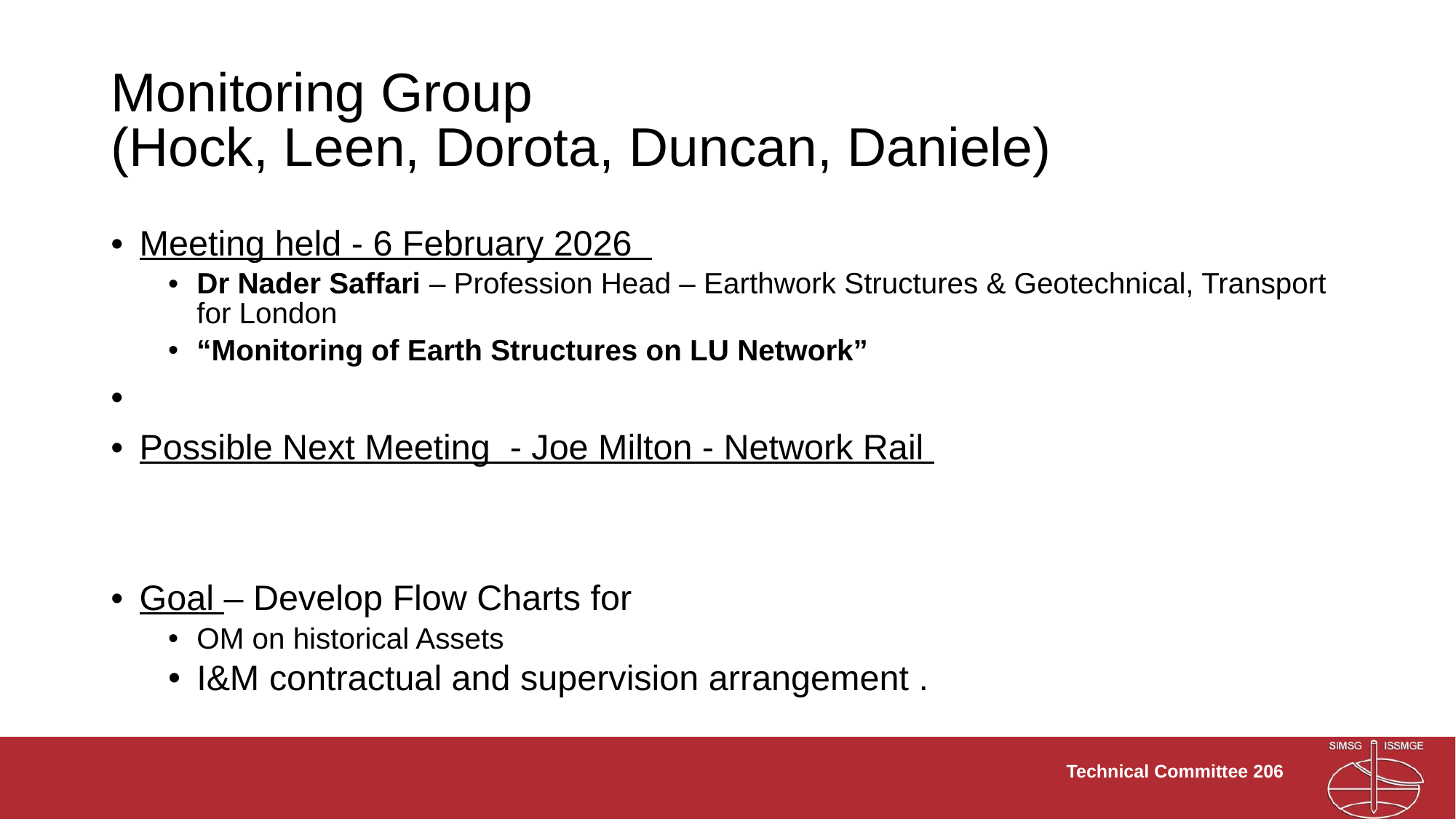

# Monitoring Group (Hock, Leen, Dorota, Duncan, Daniele)
Meeting held - 6 February 2026
Dr Nader Saffari – Profession Head – Earthwork Structures & Geotechnical, Transport for London
“Monitoring of Earth Structures on LU Network”

Possible Next Meeting  - Joe Milton - Network Rail

Goal – Develop Flow Charts for
OM on historical Assets
I&M contractual and supervision arrangement .